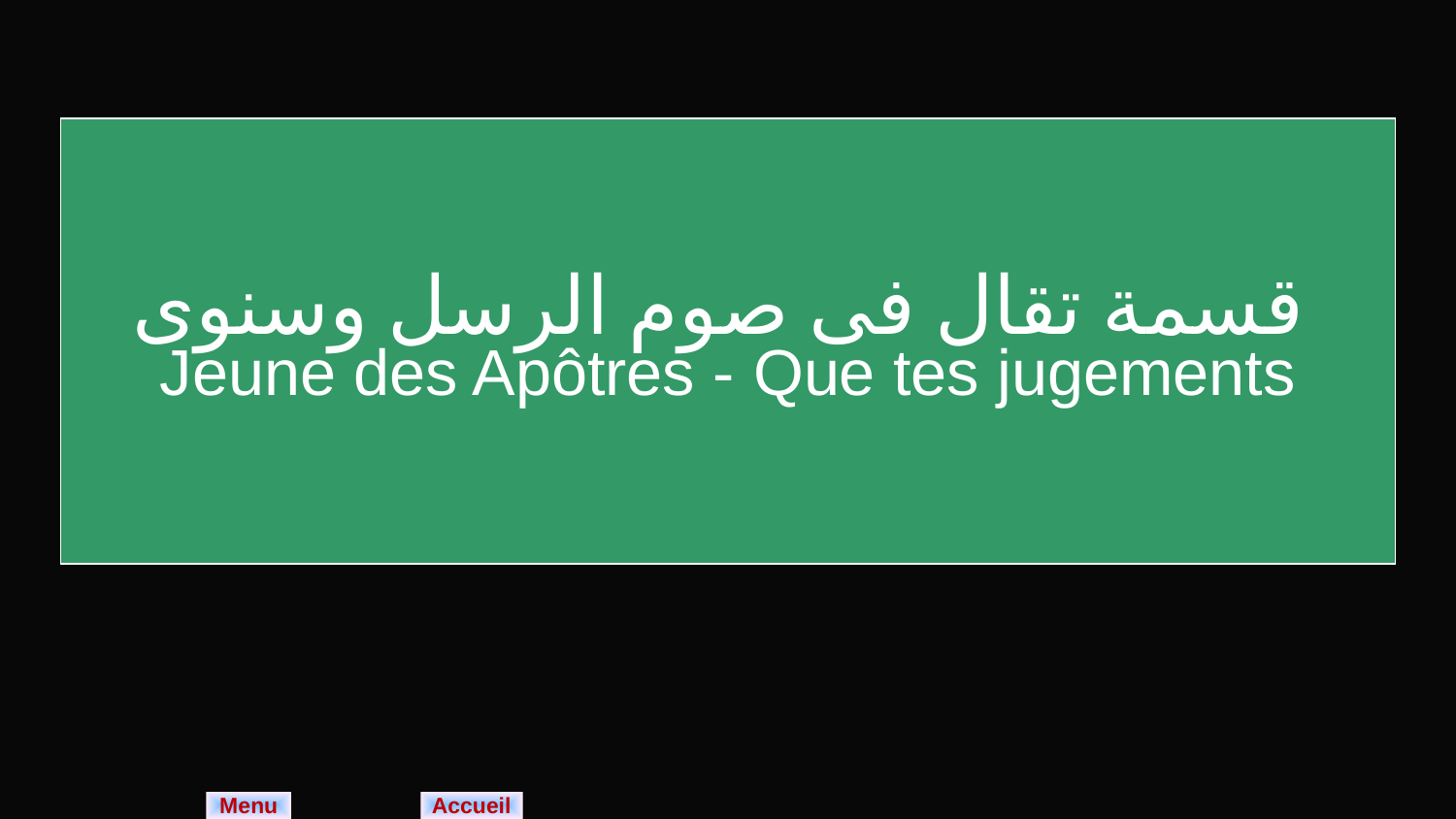

قسمة تقال فى صوم الرسل وسنوى
Jeune des Apôtres - Que tes jugements

Menu